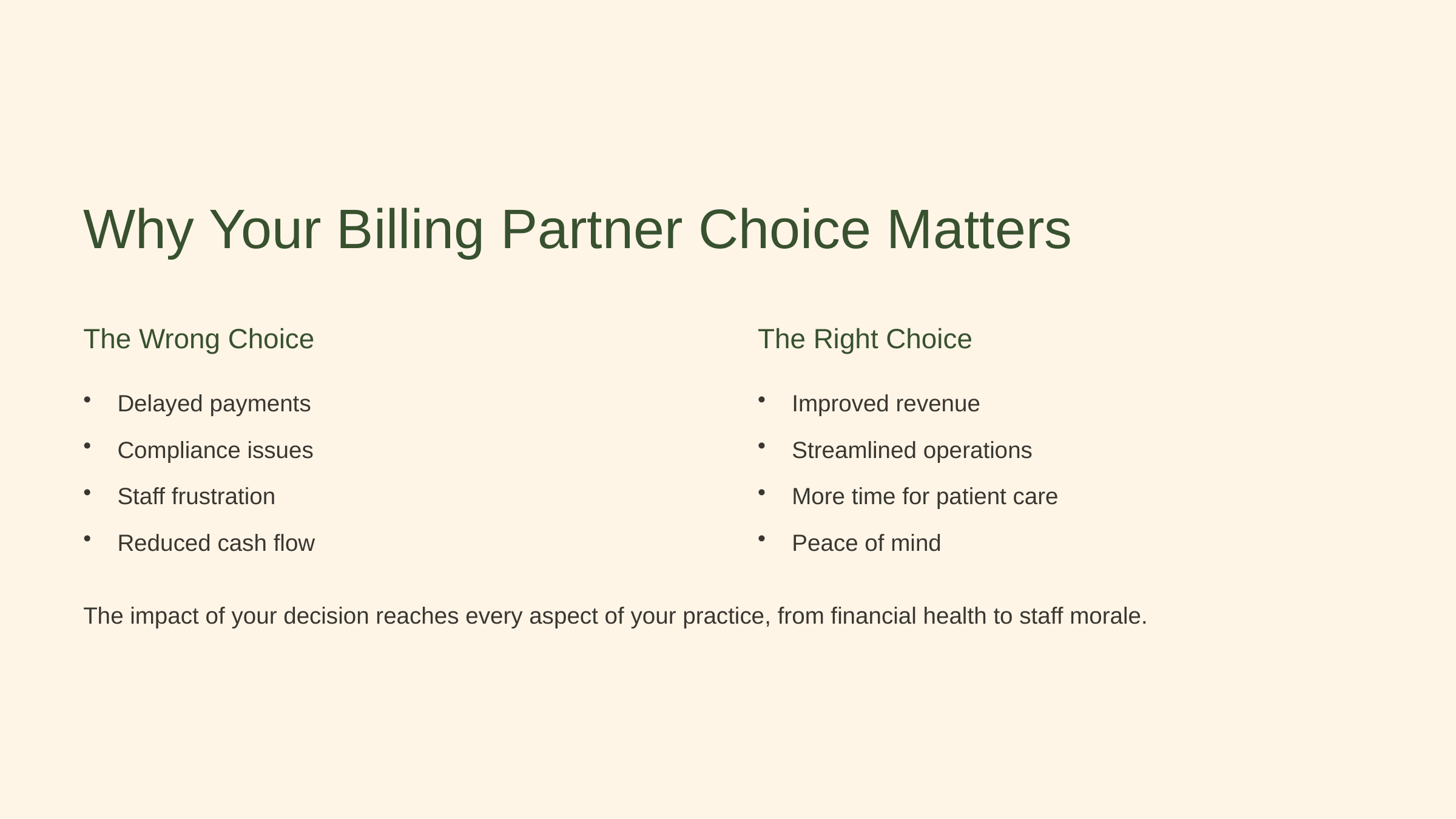

Why Your Billing Partner Choice Matters
The Wrong Choice
The Right Choice
Delayed payments
Improved revenue
Compliance issues
Streamlined operations
Staff frustration
More time for patient care
Reduced cash flow
Peace of mind
The impact of your decision reaches every aspect of your practice, from financial health to staff morale.